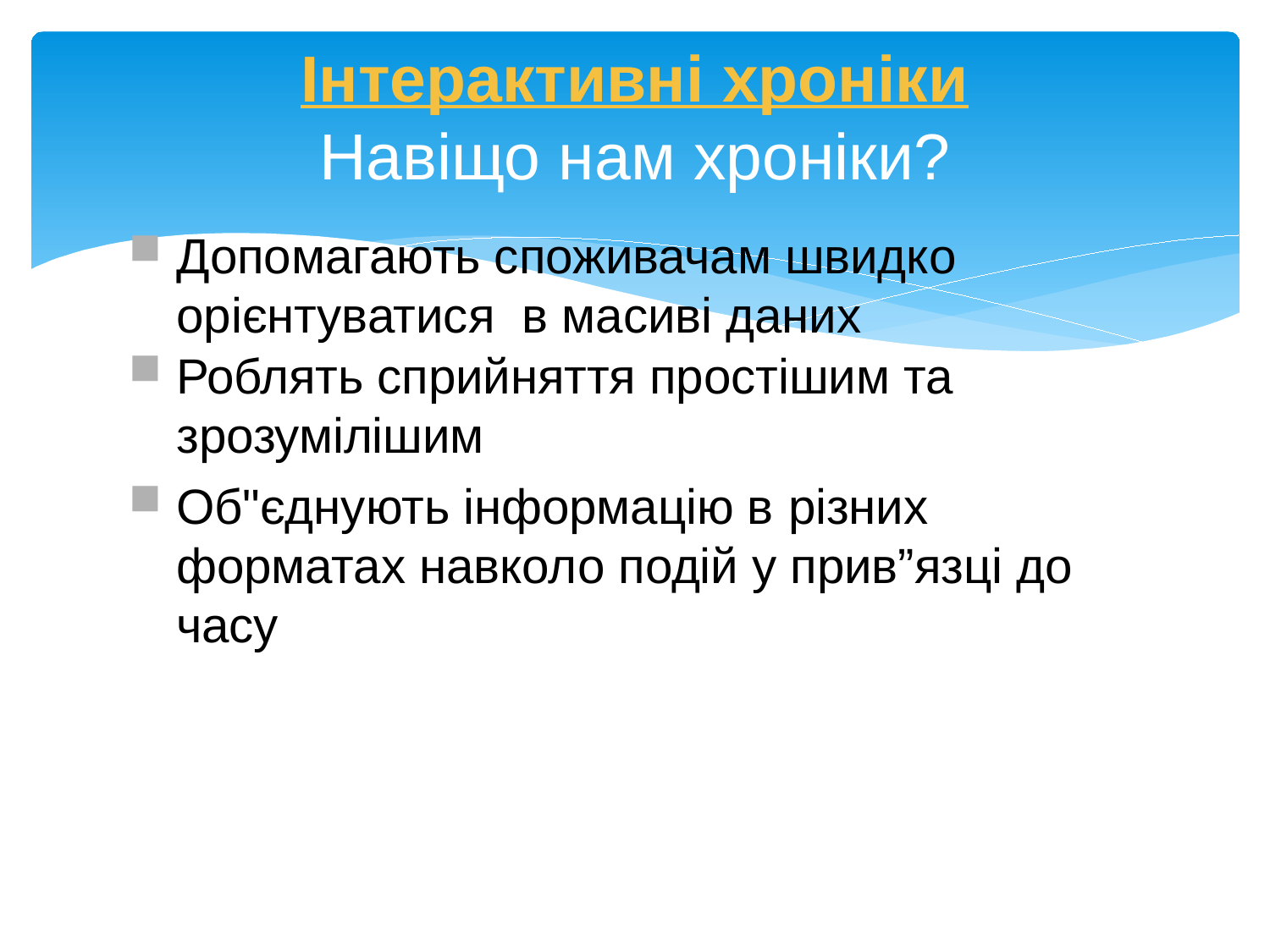

# Інтерактивні хроніки Навіщо нам хроніки?
Допомагають споживачам швидко орієнтуватися  в масиві даних
Роблять сприйняття простішим та зрозумілішим
Об"єднують інформацію в різних
форматах навколо подій у прив”язці до часу